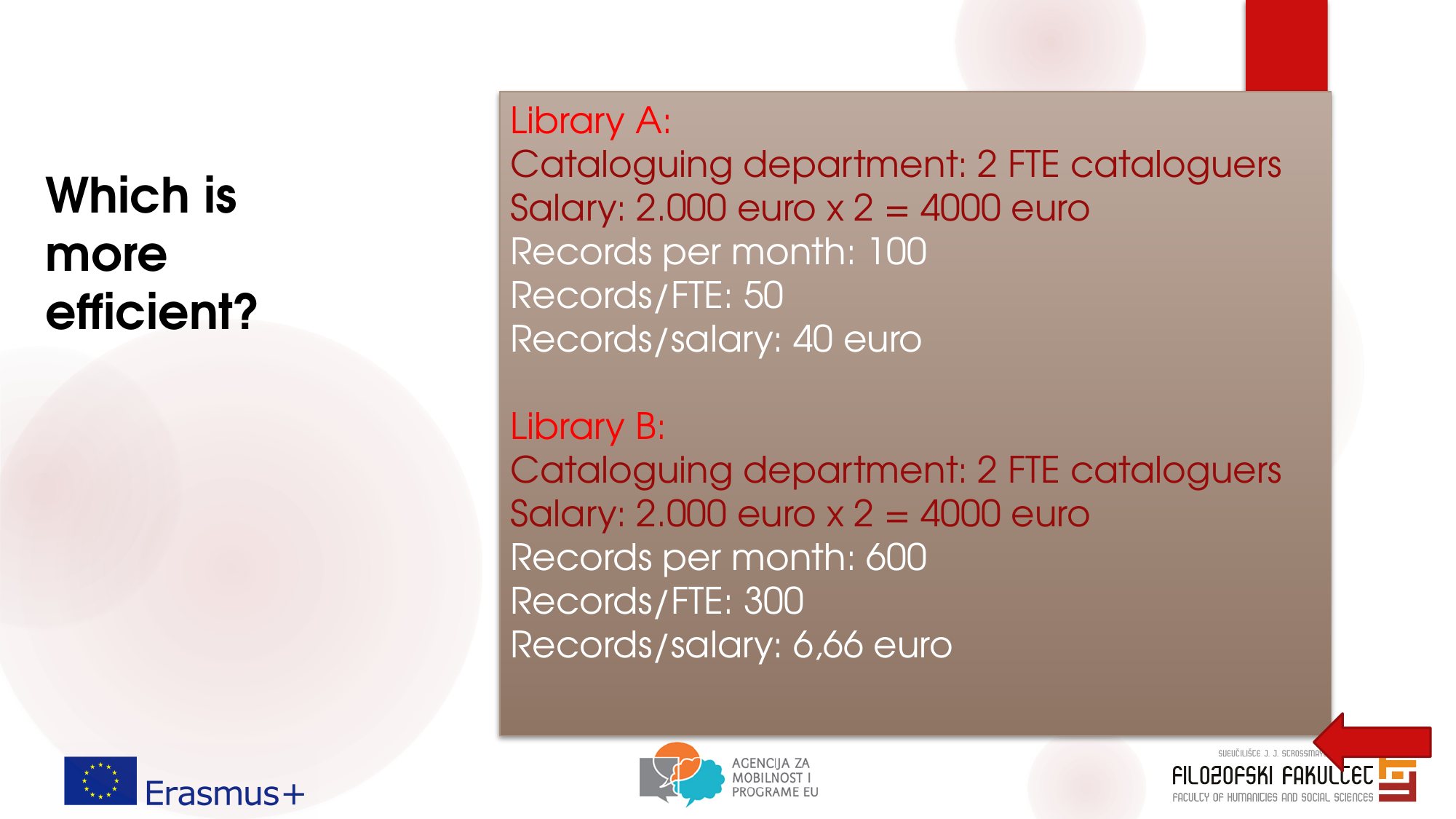

Library A:
Cataloguing department: 2 FTE cataloguers
Salary: 2.000 euro x 2 = 4000 euro
Records per month: 100
Records/FTE: 50
Records/salary: 40 euro

Library B:
Cataloguing department: 2 FTE cataloguers
Salary: 2.000 euro x 2 = 4000 euro
Records per month: 600
Records/FTE: 300
Records/salary: 6,66 euro

Which is more efficient?
Petr Balog, 2018